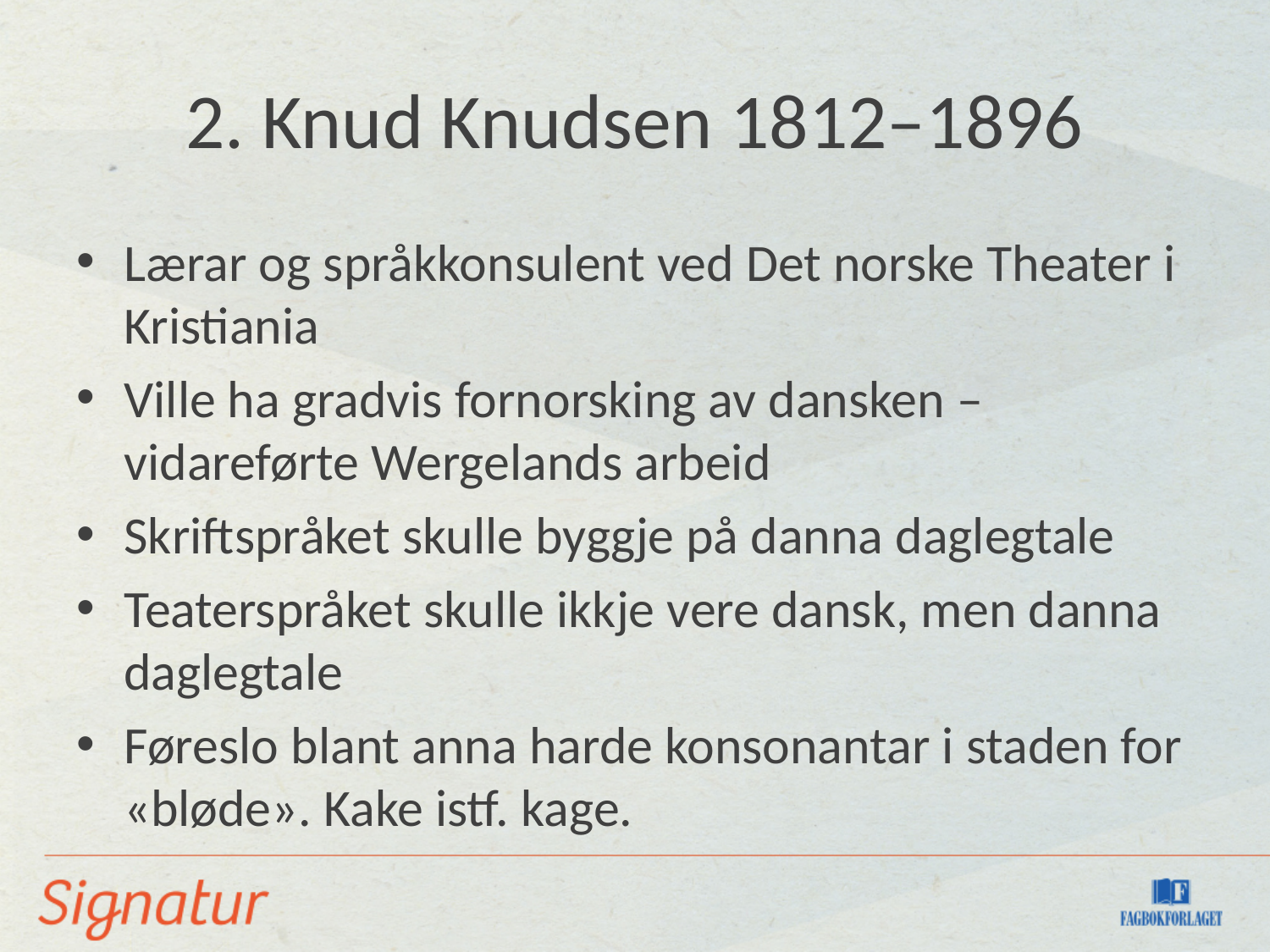

# 2. Knud Knudsen 1812–1896
Lærar og språkkonsulent ved Det norske Theater i Kristiania
Ville ha gradvis fornorsking av dansken – vidareførte Wergelands arbeid
Skriftspråket skulle byggje på danna daglegtale
Teaterspråket skulle ikkje vere dansk, men danna daglegtale
Føreslo blant anna harde konsonantar i staden for «bløde». Kake istf. kage.